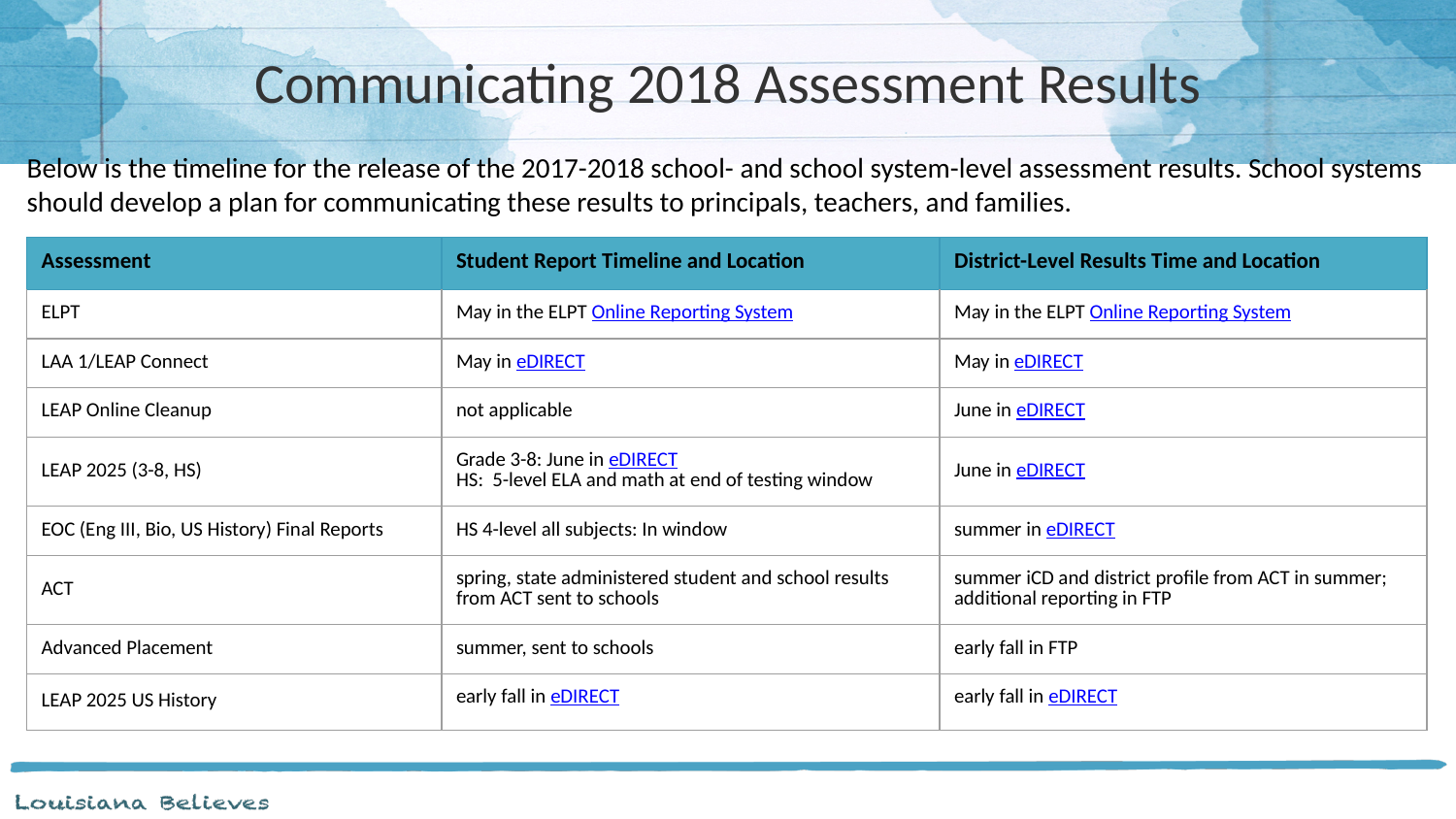

# Communicating 2018 Assessment Results
Below is the timeline for the release of the 2017-2018 school- and school system-level assessment results. School systems should develop a plan for communicating these results to principals, teachers, and families.
| Assessment | Student Report Timeline and Location | District-Level Results Time and Location |
| --- | --- | --- |
| ELPT | May in the ELPT Online Reporting System | May in the ELPT Online Reporting System |
| LAA 1/LEAP Connect | May in eDIRECT | May in eDIRECT |
| LEAP Online Cleanup | not applicable | June in eDIRECT |
| LEAP 2025 (3-8, HS) | Grade 3-8: June in eDIRECT HS: 5-level ELA and math at end of testing window | June in eDIRECT |
| EOC (Eng III, Bio, US History) Final Reports | HS 4-level all subjects: In window | summer in eDIRECT |
| ACT | spring, state administered student and school results from ACT sent to schools | summer iCD and district profile from ACT in summer; additional reporting in FTP |
| Advanced Placement | summer, sent to schools | early fall in FTP |
| LEAP 2025 US History | early fall in eDIRECT | early fall in eDIRECT |